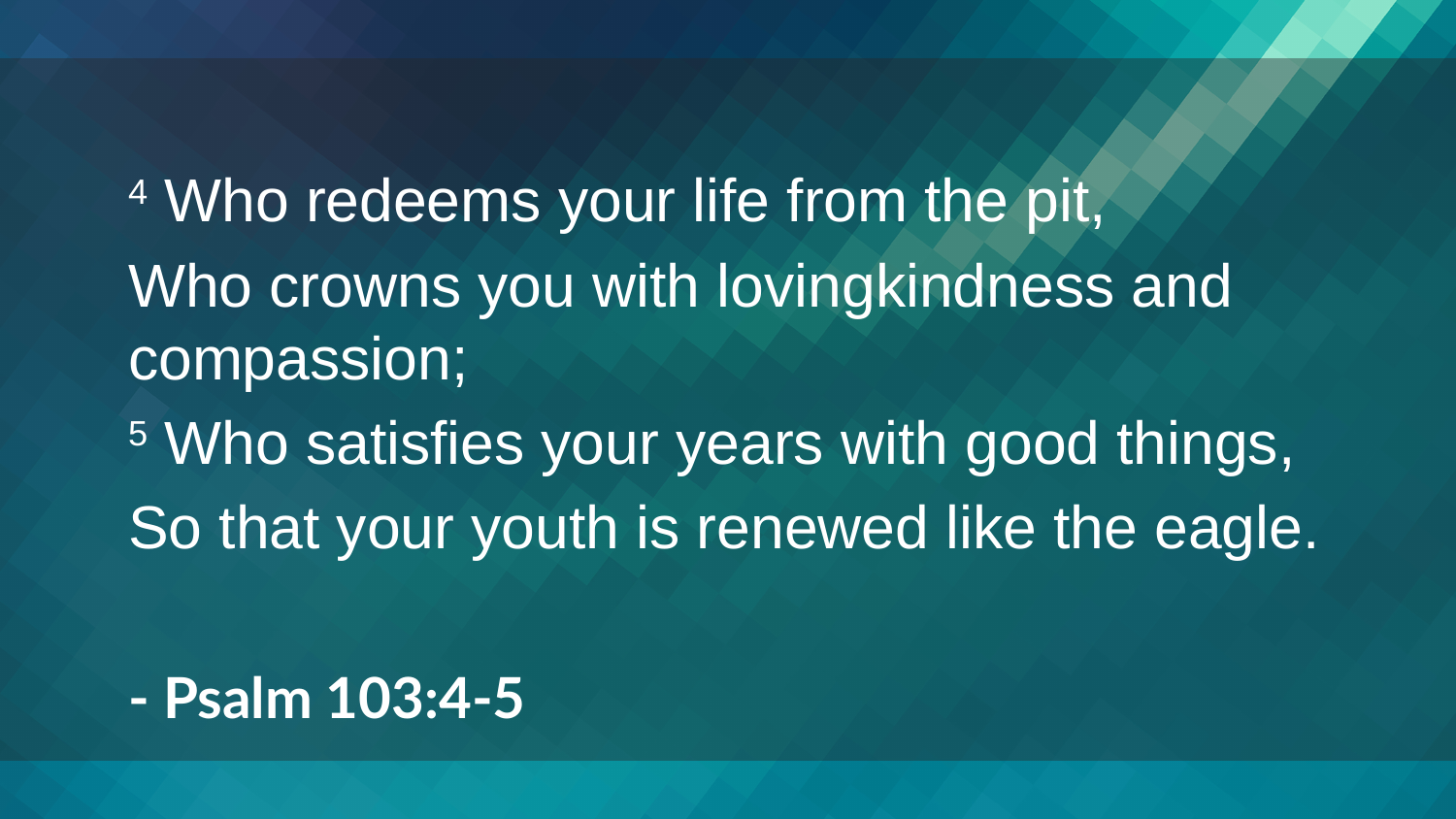

4 Who redeems your life from the pit,
Who crowns you with lovingkindness and compassion;
5 Who satisfies your years with good things,
So that your youth is renewed like the eagle.
- Psalm 103:4-5